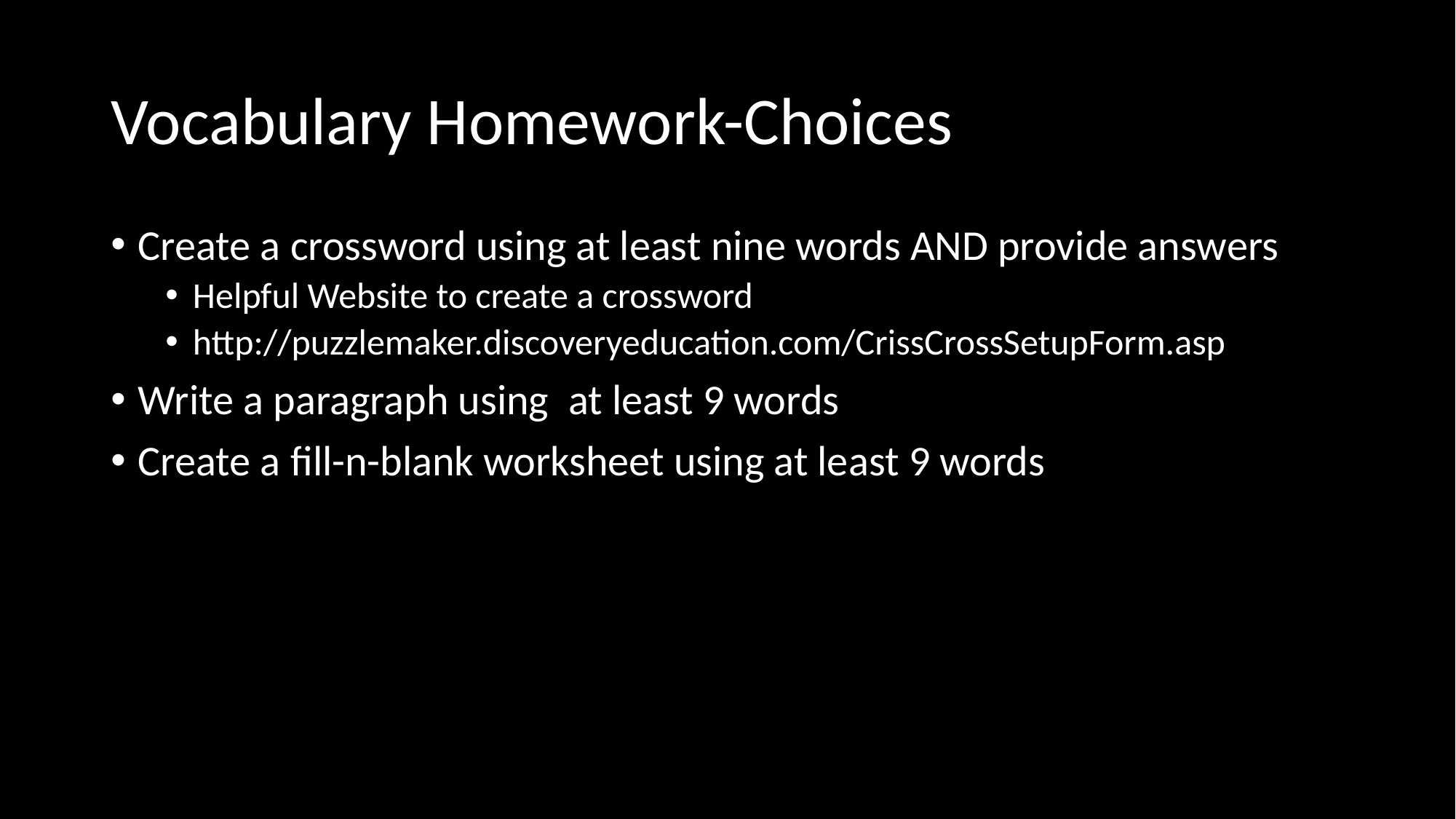

# Vocabulary Homework-Choices
Create a crossword using at least nine words AND provide answers
Helpful Website to create a crossword
http://puzzlemaker.discoveryeducation.com/CrissCrossSetupForm.asp
Write a paragraph using  at least 9 words
Create a fill-n-blank worksheet using at least 9 words